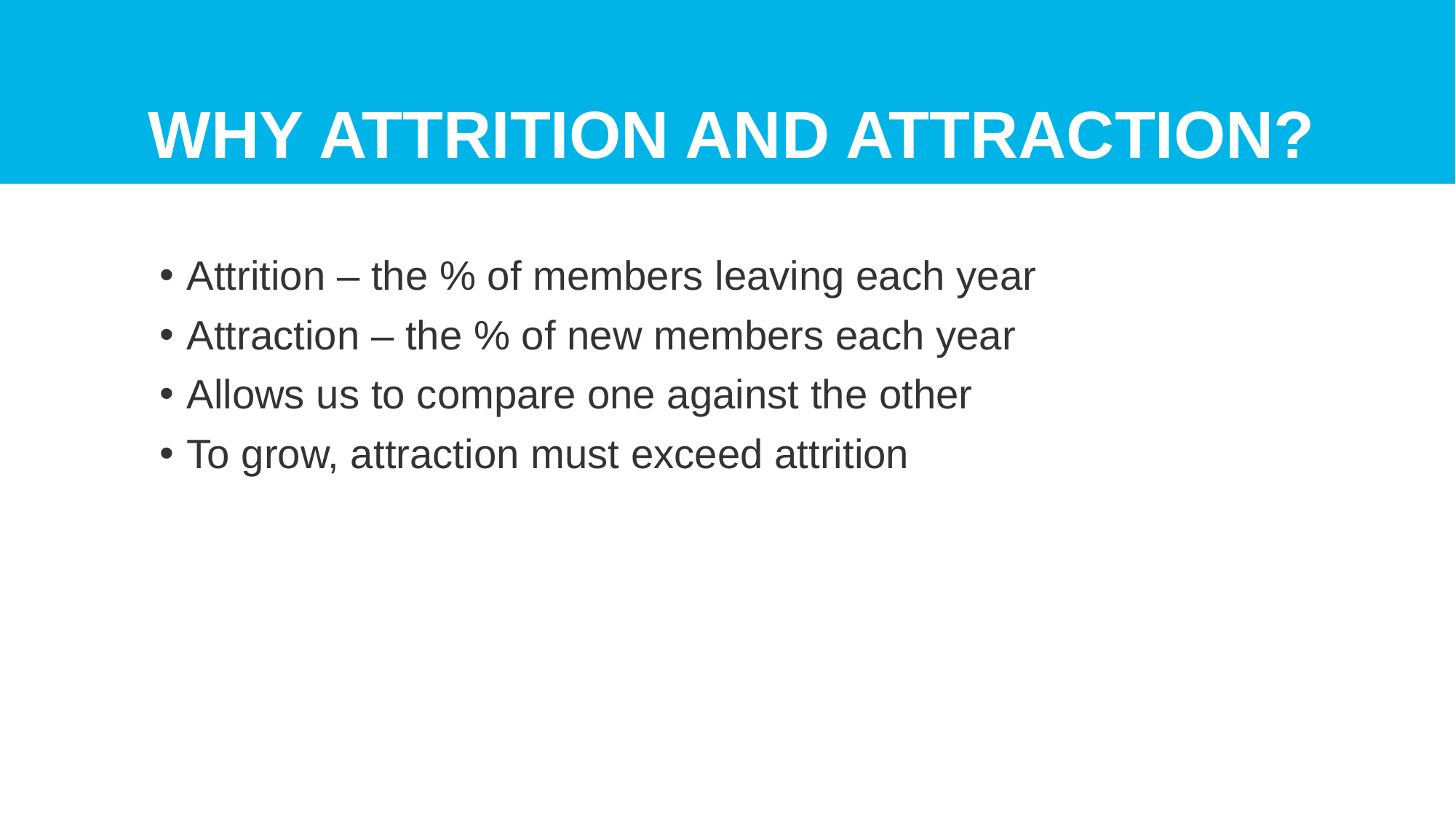

# Why Attrition and attraction?
Attrition – the % of members leaving each year
Attraction – the % of new members each year
Allows us to compare one against the other
To grow, attraction must exceed attrition